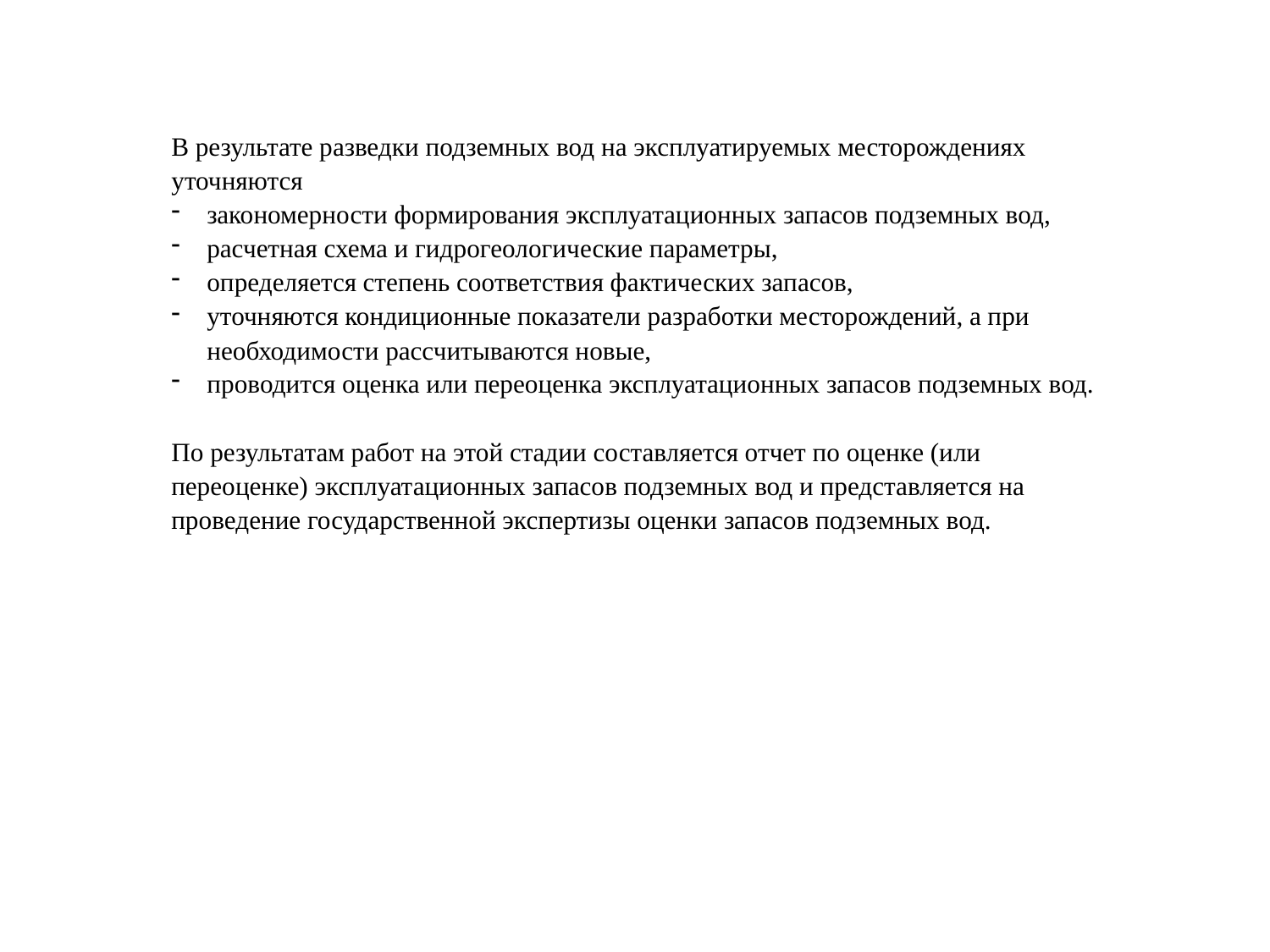

В результате разведки подземных вод на эксплуатируемых месторождениях уточняются
закономерности формирования эксплуатационных запасов подземных вод,
расчетная схема и гидрогеологические параметры,
определяется степень соответствия фактических запасов,
уточняются кондиционные показатели разработки месторождений, а при необходимости рассчитываются новые,
проводится оценка или переоценка эксплуатационных запасов подземных вод.
По результатам работ на этой стадии составляется отчет по оценке (или переоценке) эксплуатационных запасов подземных вод и представляется на проведение государственной экспертизы оценки запасов подземных вод.